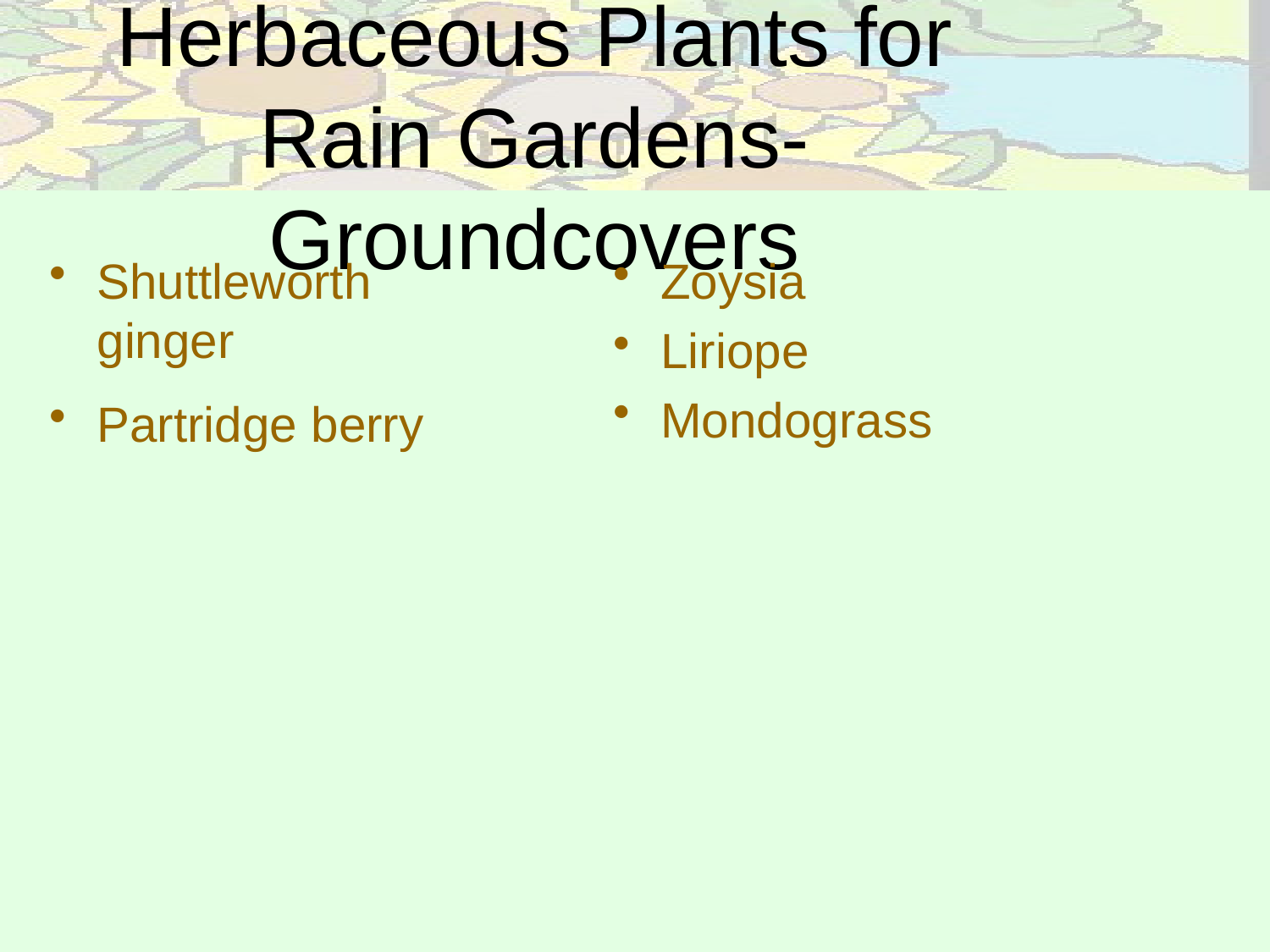

# Herbaceous Plants for Rain Gardens- Groundcovers

Shuttleworth ginger
Partridge berry

Zoysia
Liriope
Mondograss